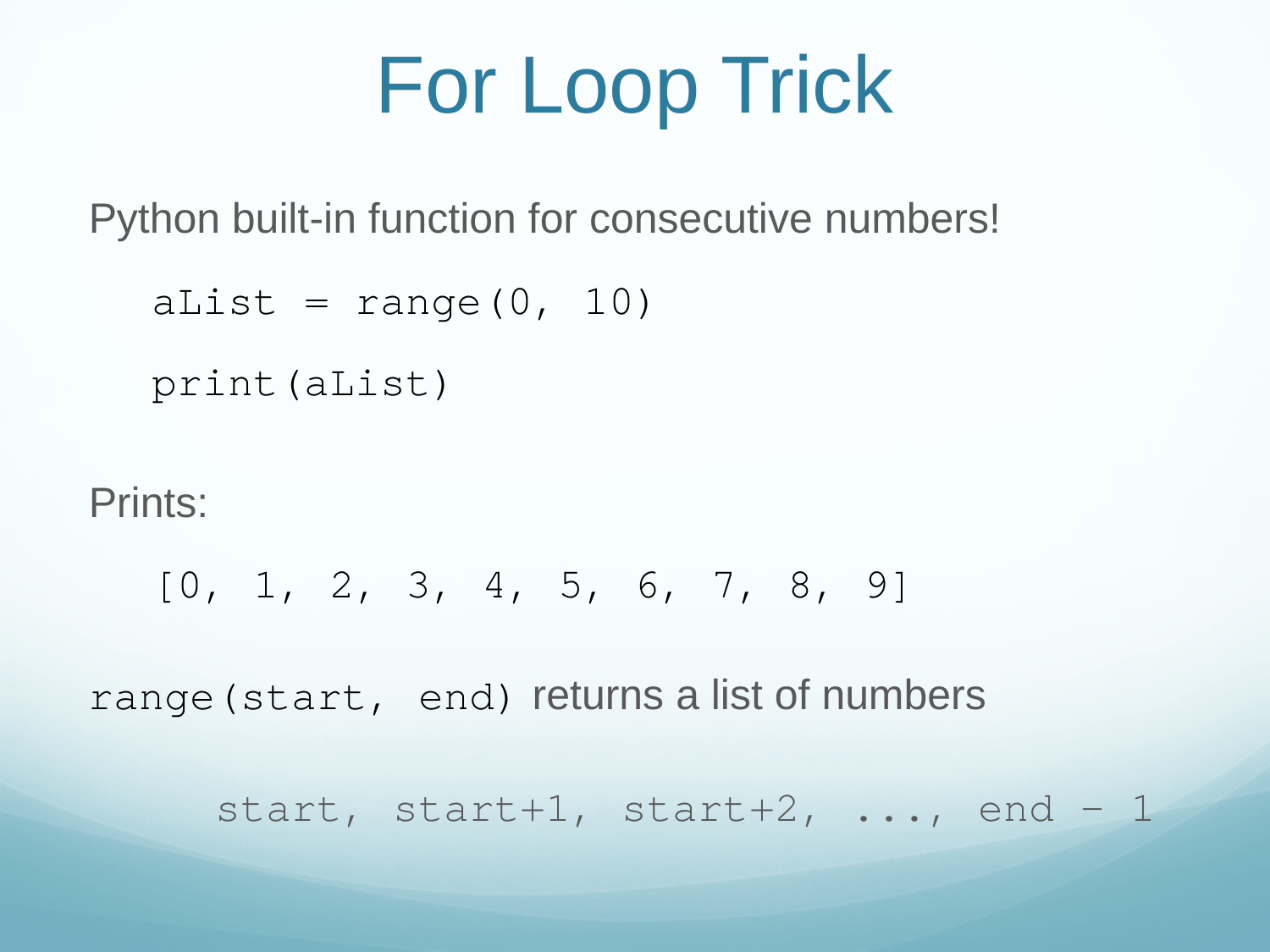

For Loop Trick
Python built-in function for consecutive numbers!

aList = range(0, 10)

print(aList)

Prints:

[0, 1, 2, 3, 4, 5, 6, 7, 8, 9]

range(start, end) returns a list of numbers

	start, start+1, start+2, ..., end - 1